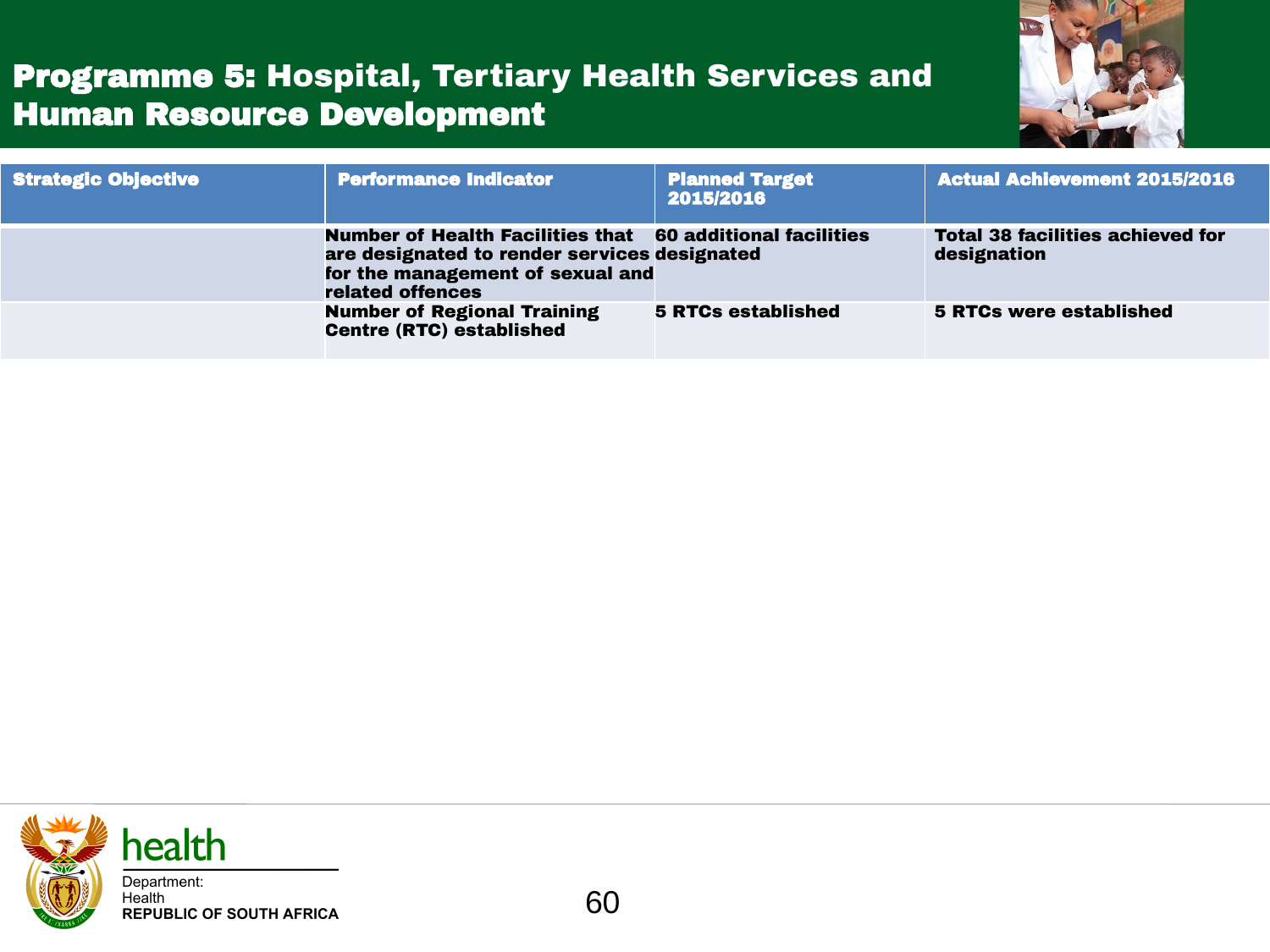

Programme 5: Hospital, Tertiary Health Services and Human Resource Development
| Strategic Objective | Performance Indicator | Planned Target 2015/2016 | Actual Achievement 2015/2016 |
| --- | --- | --- | --- |
|  | Number of Health Facilities that are designated to render services for the management of sexual and related offences | 60 additional facilities designated | Total 38 facilities achieved for designation |
|  | Number of Regional Training Centre (RTC) established | 5 RTCs established | 5 RTCs were established |

60